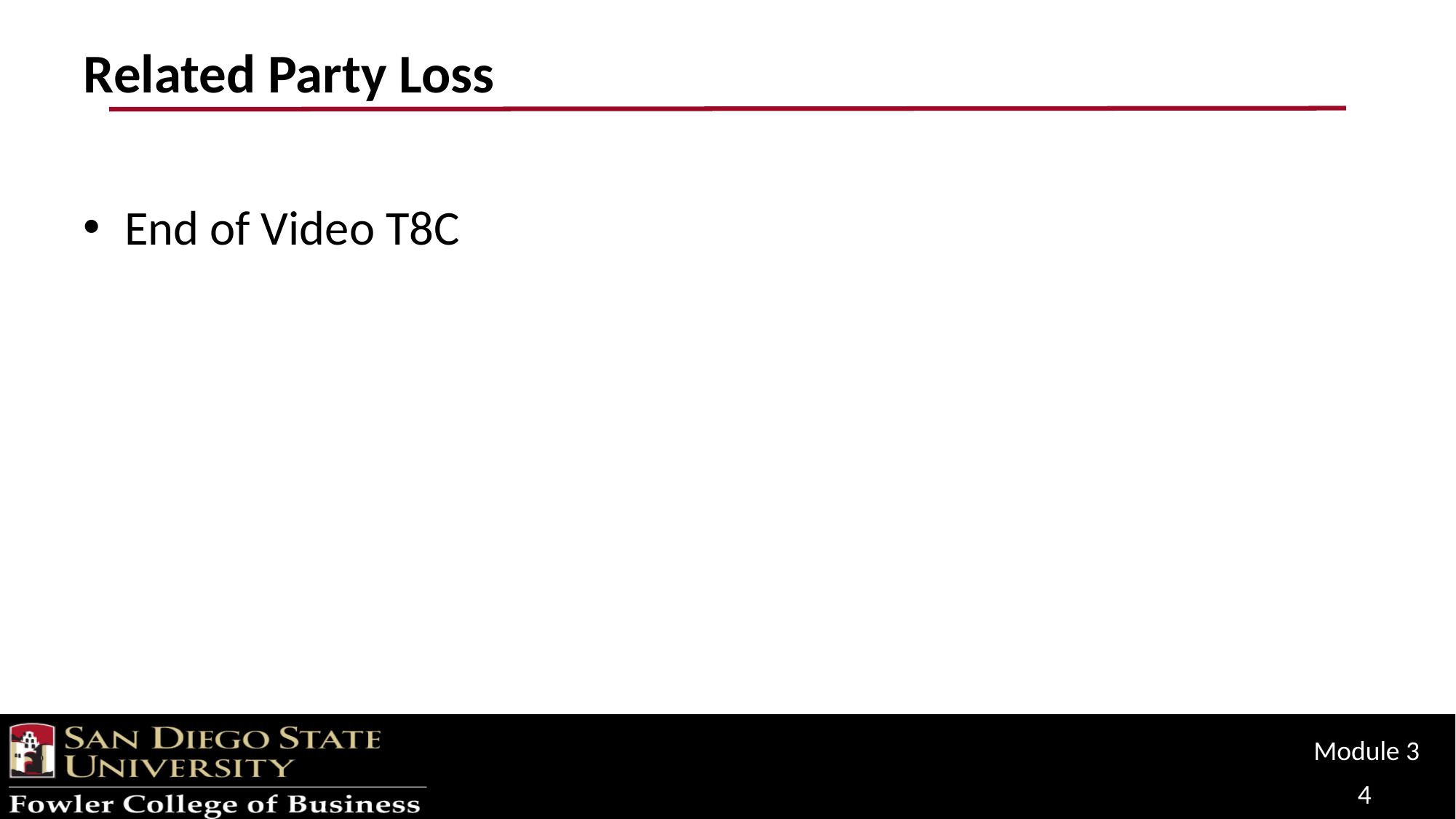

# Related Party Loss
End of Video T8C

Module 3
4